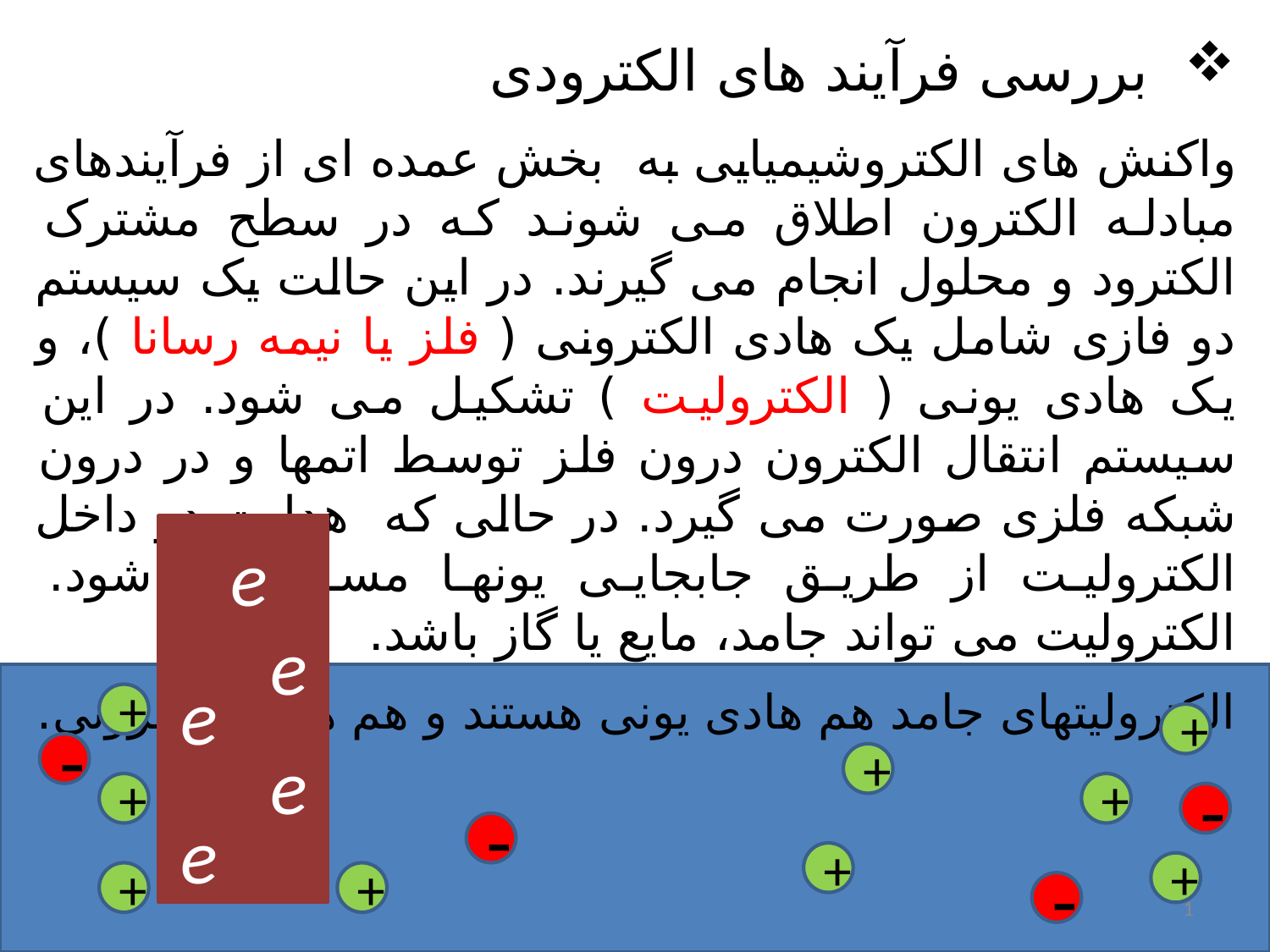

بررسی فرآیند های الکترودی

واکنش های الکتروشیمیایی به  بخش عمده ای از فرآیندهای مبادله الکترون اطلاق می شوند که در سطح مشترک الکترود و محلول انجام می گیرند. در این حالت یک سیستم دو فازی شامل یک هادی الکترونی ( فلز یا نیمه رسانا )، و یک هادی یونی ( الکترولیت ) تشکیل می شود. در این سیستم انتقال الکترون درون فلز توسط اتمها و در درون شبکه فلزی صورت می گیرد. در حالی که  هدایت در داخل الکترولیت از طریق جابجایی یونها مسیر می شود. الکترولیت می تواند جامد، مایع یا گاز باشد.

الکترولیتهای جامد هم هادی یونی هستند و هم هادی الکترونی.

e

e

+
e
+
-
+
e
+
+
-
-
e
+
+
+
+
-
1